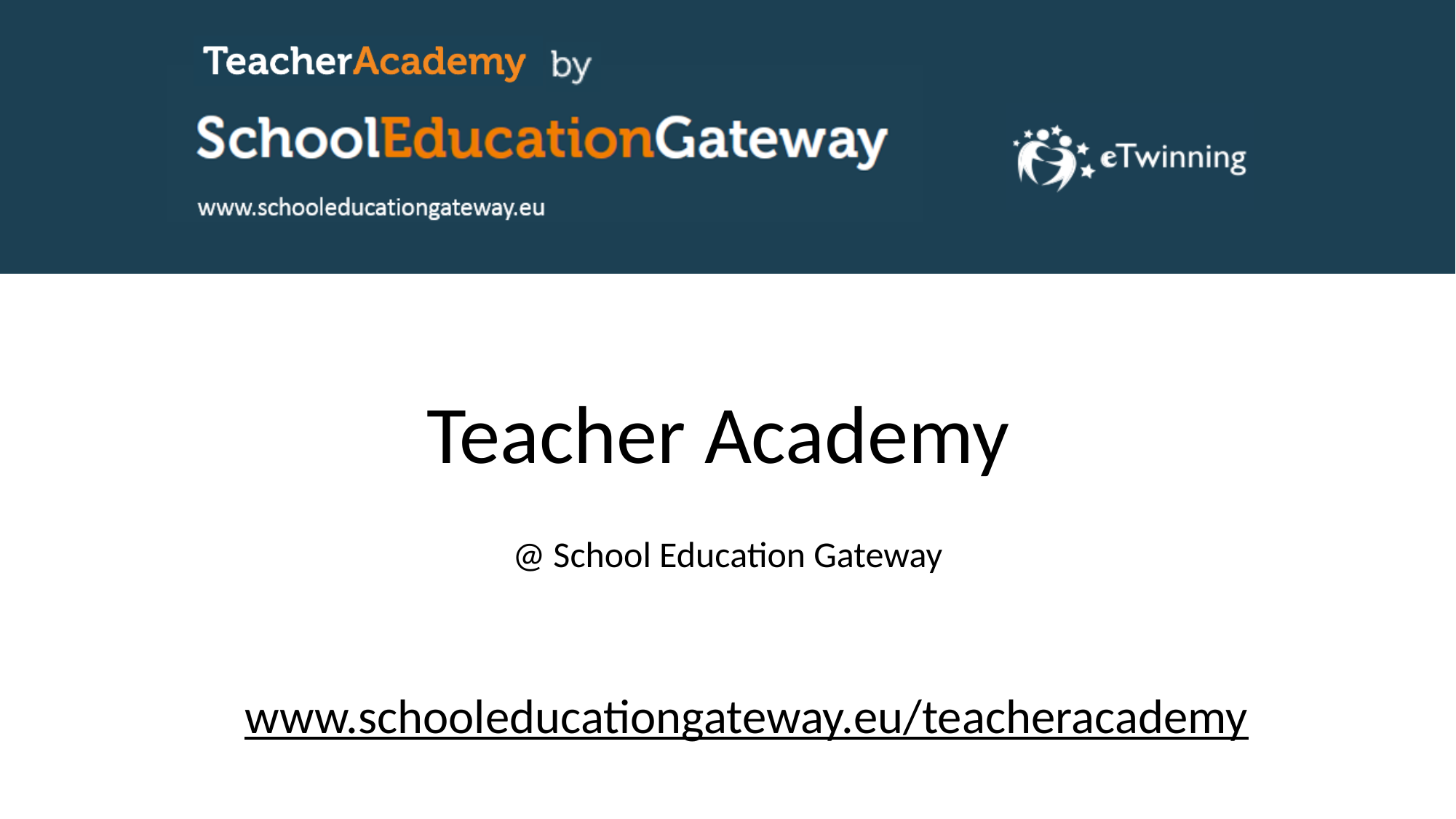

# Teacher Academy
@ School Education Gateway
www.schooleducationgateway.eu/teacheracademy